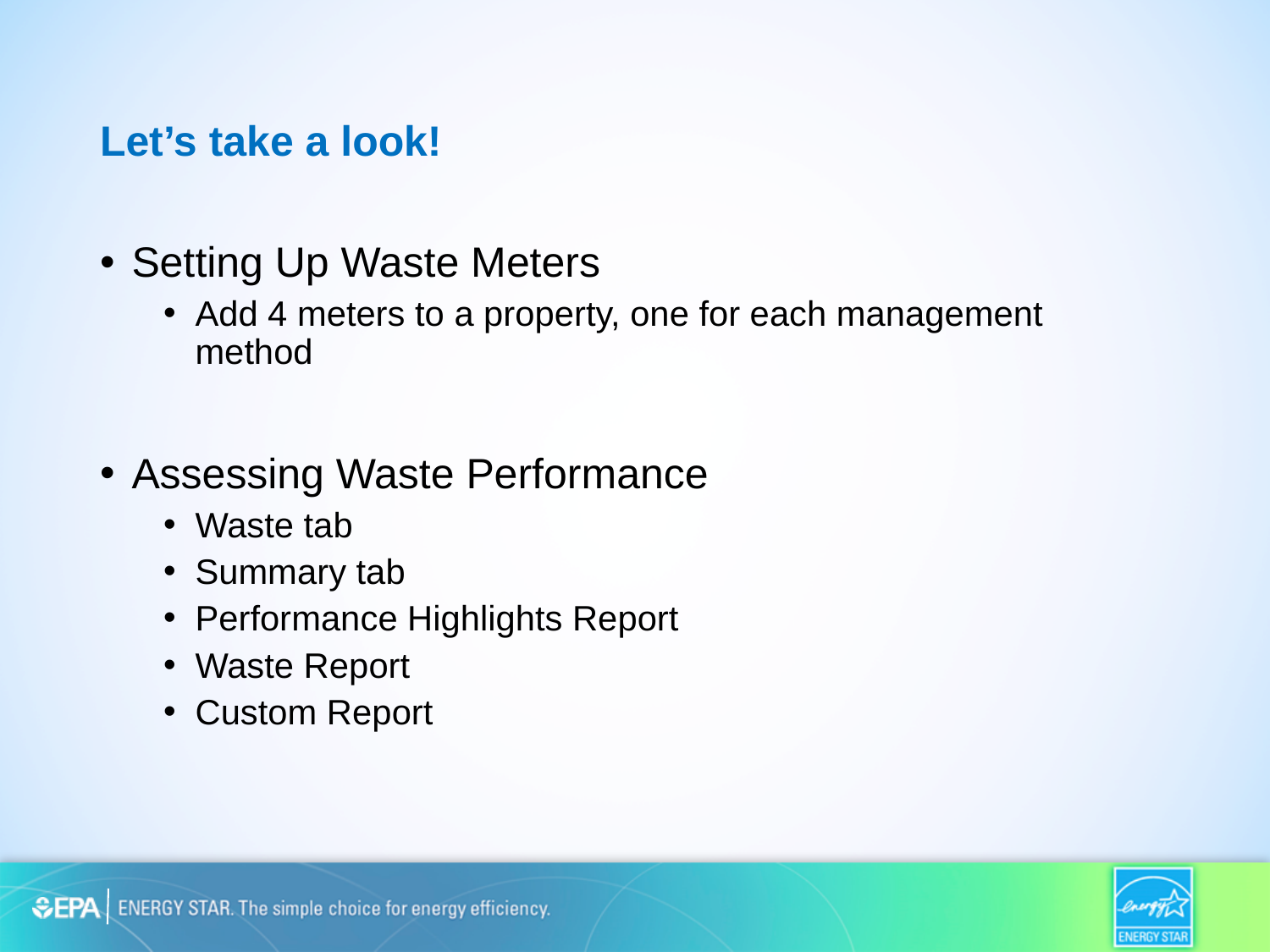

# Let’s take a look!
Setting Up Waste Meters
Add 4 meters to a property, one for each management method

Assessing Waste Performance
Waste tab
Summary tab
Performance Highlights Report
Waste Report
Custom Report